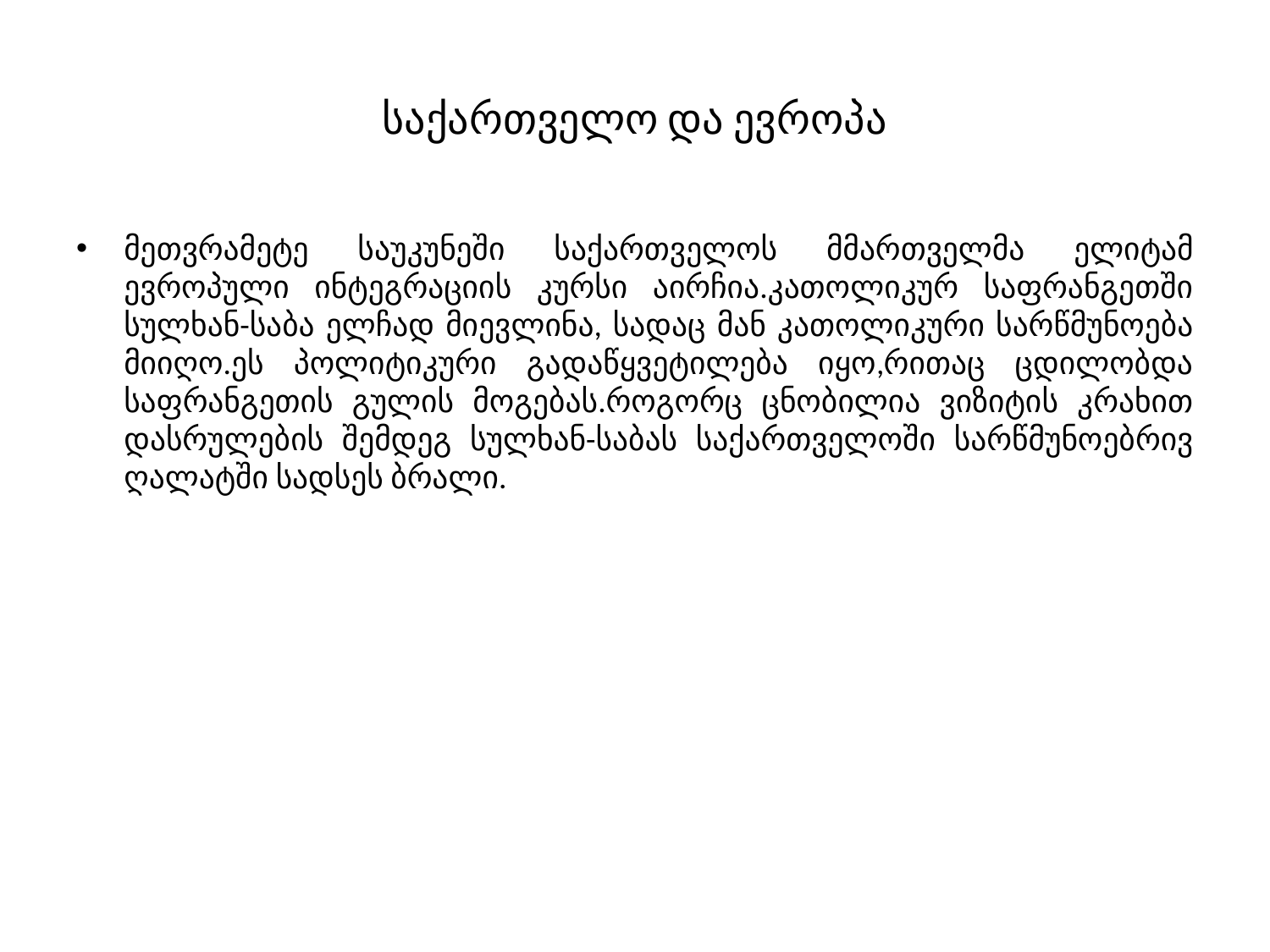

# საქართველო და ევროპა
მეთვრამეტე საუკუნეში საქართველოს მმართველმა ელიტამ ევროპული ინტეგრაციის კურსი აირჩია.კათოლიკურ საფრანგეთში სულხან-საბა ელჩად მიევლინა, სადაც მან კათოლიკური სარწმუნოება მიიღო.ეს პოლიტიკური გადაწყვეტილება იყო,რითაც ცდილობდა საფრანგეთის გულის მოგებას.როგორც ცნობილია ვიზიტის კრახით დასრულების შემდეგ სულხან-საბას საქართველოში სარწმუნოებრივ ღალატში სადსეს ბრალი.